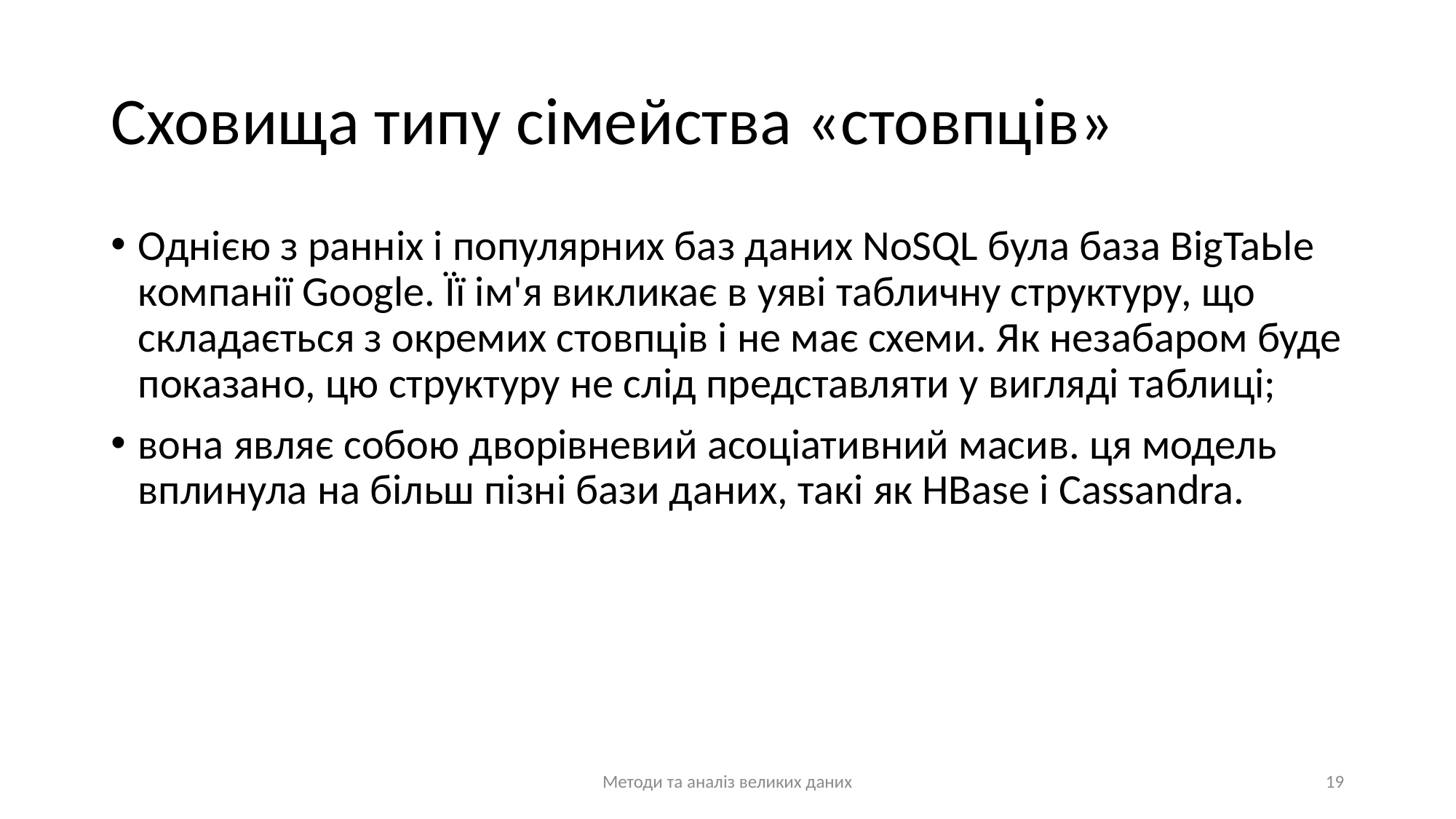

# Сховища типу сімейства «стовпців»
Однією з ранніх і популярних баз даних NoSQL була база BigTaЬle компанії Google. Її ім'я викликає в уяві табличну структуру, що складається з окремих стовпців і не має схеми. Як незабаром буде показано, цю структуру не слід представляти у вигляді таблиці;
вона являє собою дворівневий асоціативний масив. ця модель вплинула на більш пізні бази даних, такі як HBase і Cassandra.

Методи та аналіз великих даних
19